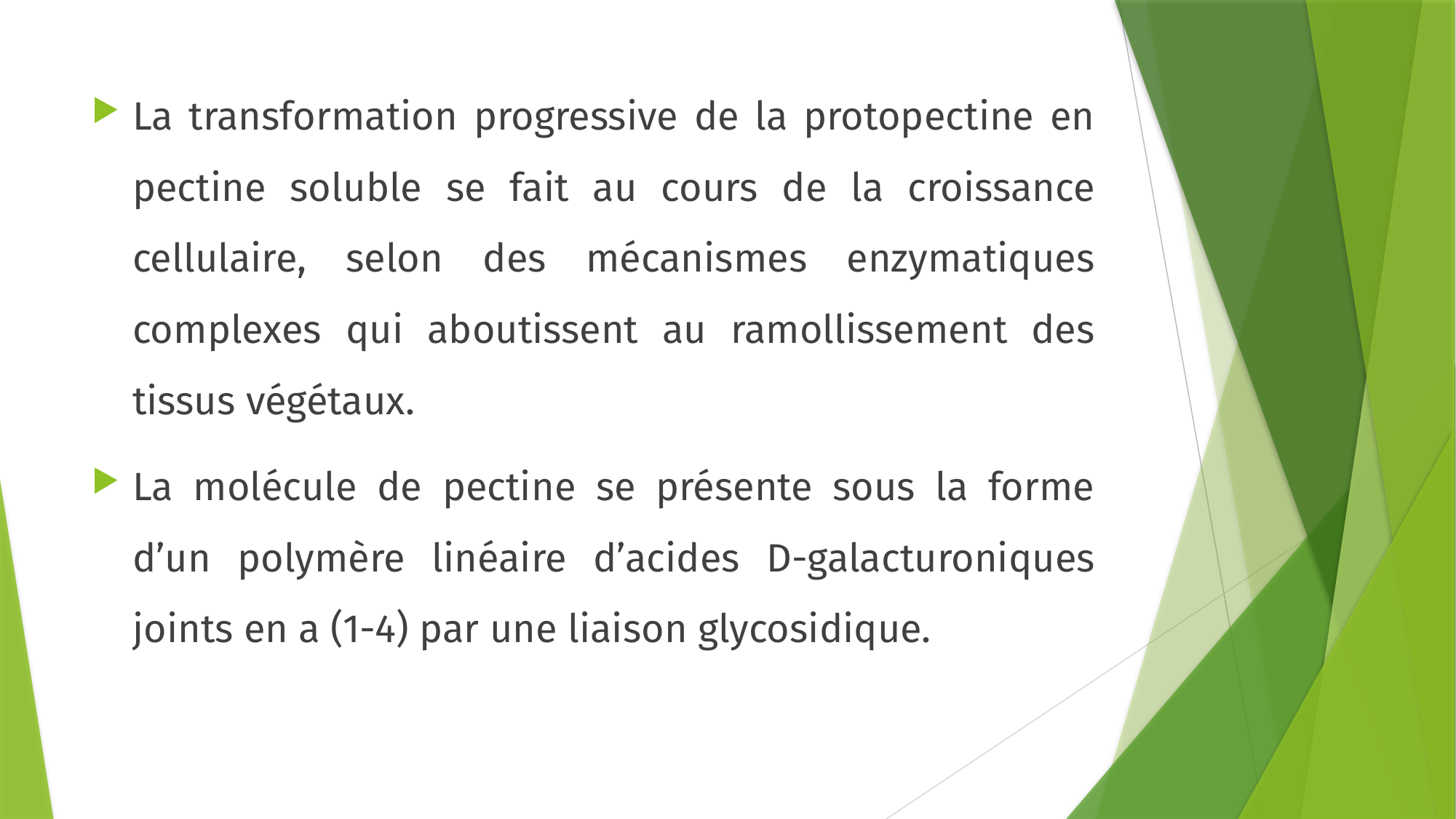

La transformation progressive de la protopectine en pectine soluble se fait au cours de la croissance cellulaire, selon des mécanismes enzymatiques complexes qui aboutissent au ramollissement des tissus végétaux.
La molécule de pectine se présente sous la forme d’un polymère linéaire d’acides D-galacturoniques joints en a (1-4) par une liaison glycosidique.